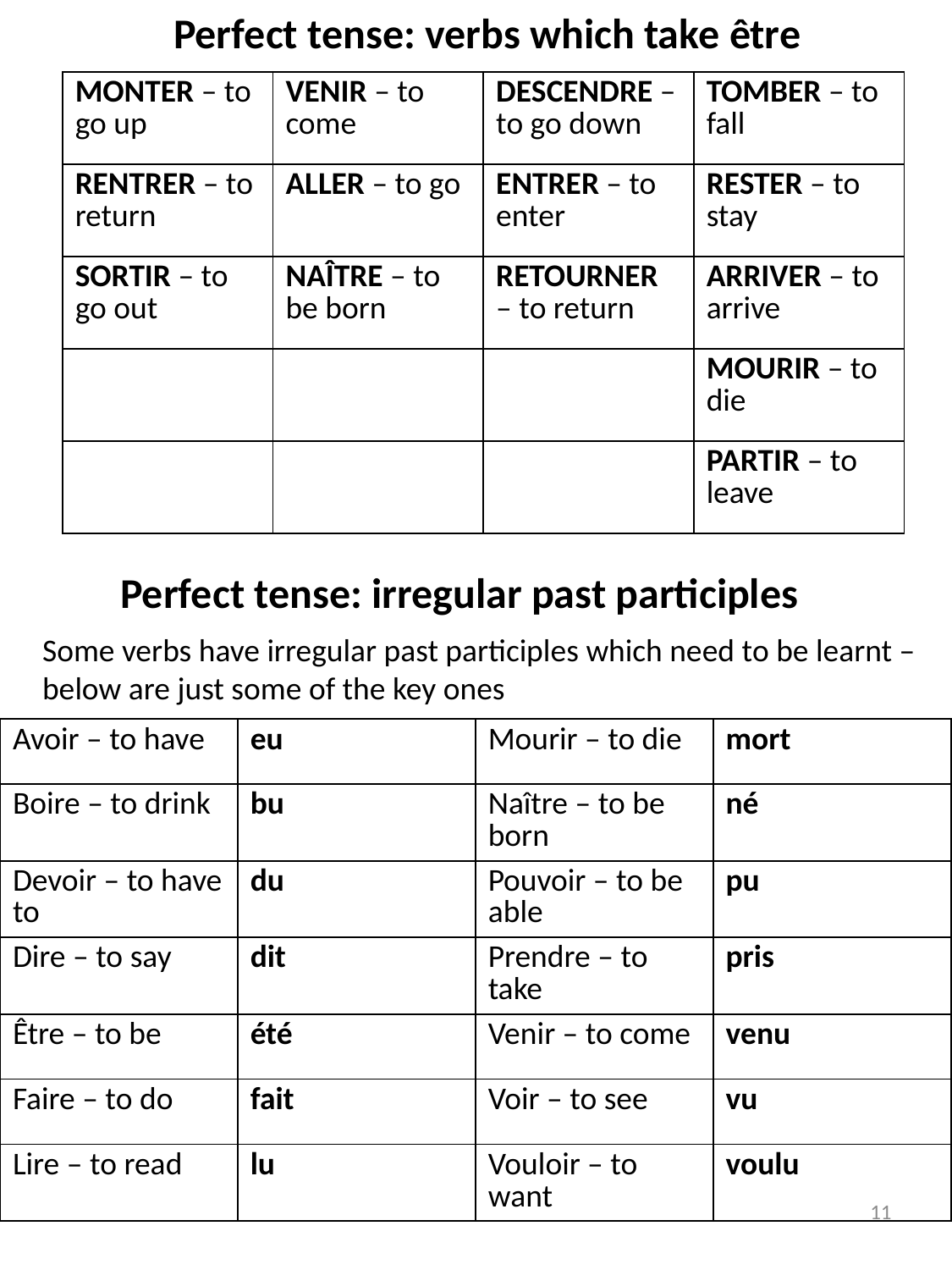

Perfect tense: verbs which take être
| MONTER – to go up | VENIR – to come | DESCENDRE – to go down | TOMBER – to fall |
| --- | --- | --- | --- |
| RENTRER – to return | ALLER – to go | ENTRER – to enter | RESTER – to stay |
| SORTIR – to go out | NAÎTRE – to be born | RETOURNER – to return | ARRIVER – to arrive |
|  |  |  | MOURIR – to die |
|  |  |  | PARTIR – to leave |
Perfect tense: irregular past participles
Some verbs have irregular past participles which need to be learnt – below are just some of the key ones
| Avoir – to have | eu | Mourir – to die | mort |
| --- | --- | --- | --- |
| Boire – to drink | bu | Naître – to be born | né |
| Devoir – to have to | du | Pouvoir – to be able | pu |
| Dire – to say | dit | Prendre – to take | pris |
| Être – to be | été | Venir – to come | venu |
| Faire – to do | fait | Voir – to see | vu |
| Lire – to read | lu | Vouloir – to want | voulu |
11